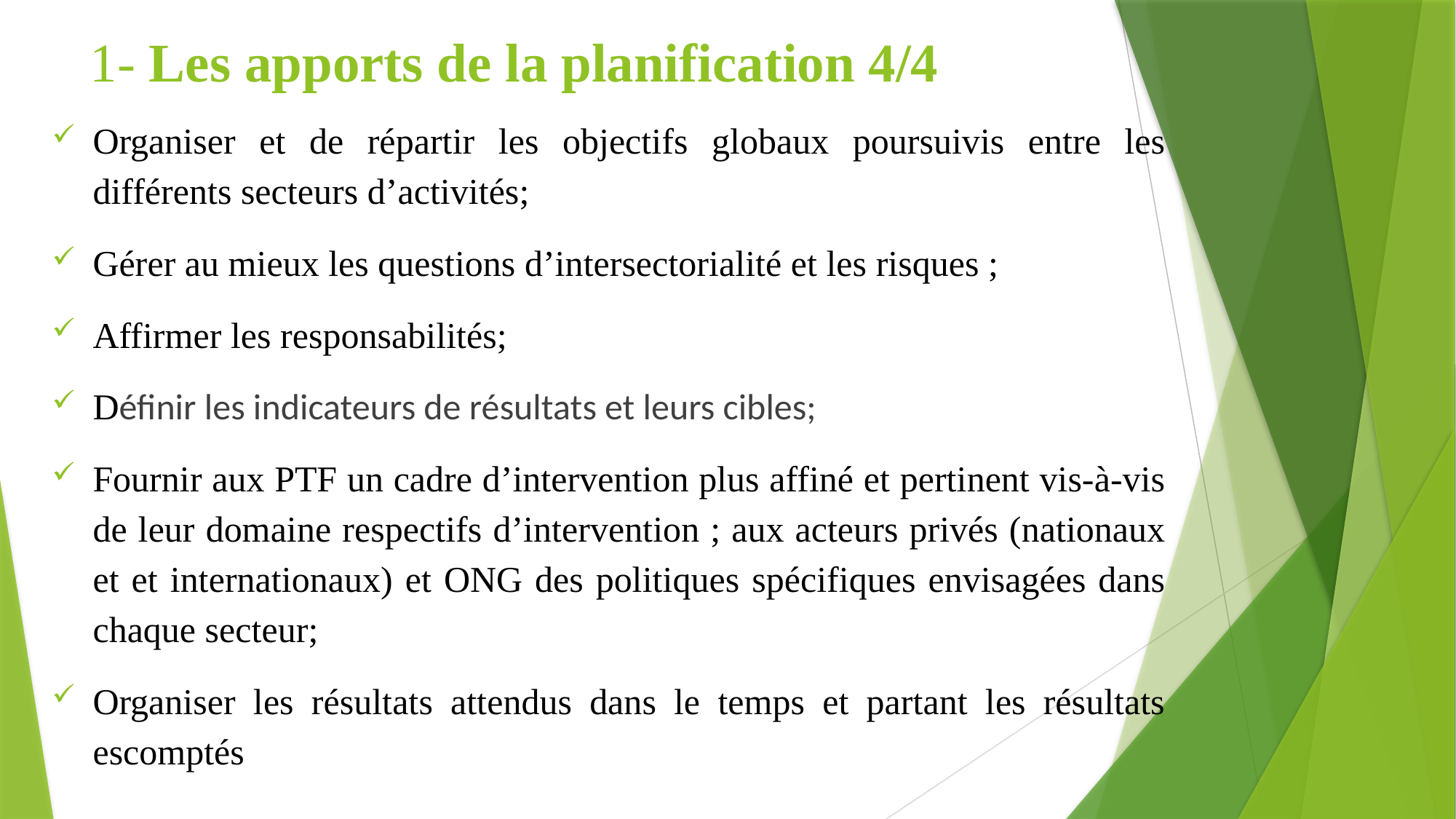

# 1- Les apports de la planification 4/4
Organiser et de répartir les objectifs globaux poursuivis entre les différents secteurs d’activités;
Gérer au mieux les questions d’intersectorialité et les risques ;
Affirmer les responsabilités;
Définir les indicateurs de résultats et leurs cibles;
Fournir aux PTF un cadre d’intervention plus affiné et pertinent vis-à-vis de leur domaine respectifs d’intervention ; aux acteurs privés (nationaux et et internationaux) et ONG des politiques spécifiques envisagées dans chaque secteur;
Organiser les résultats attendus dans le temps et partant les résultats escomptés